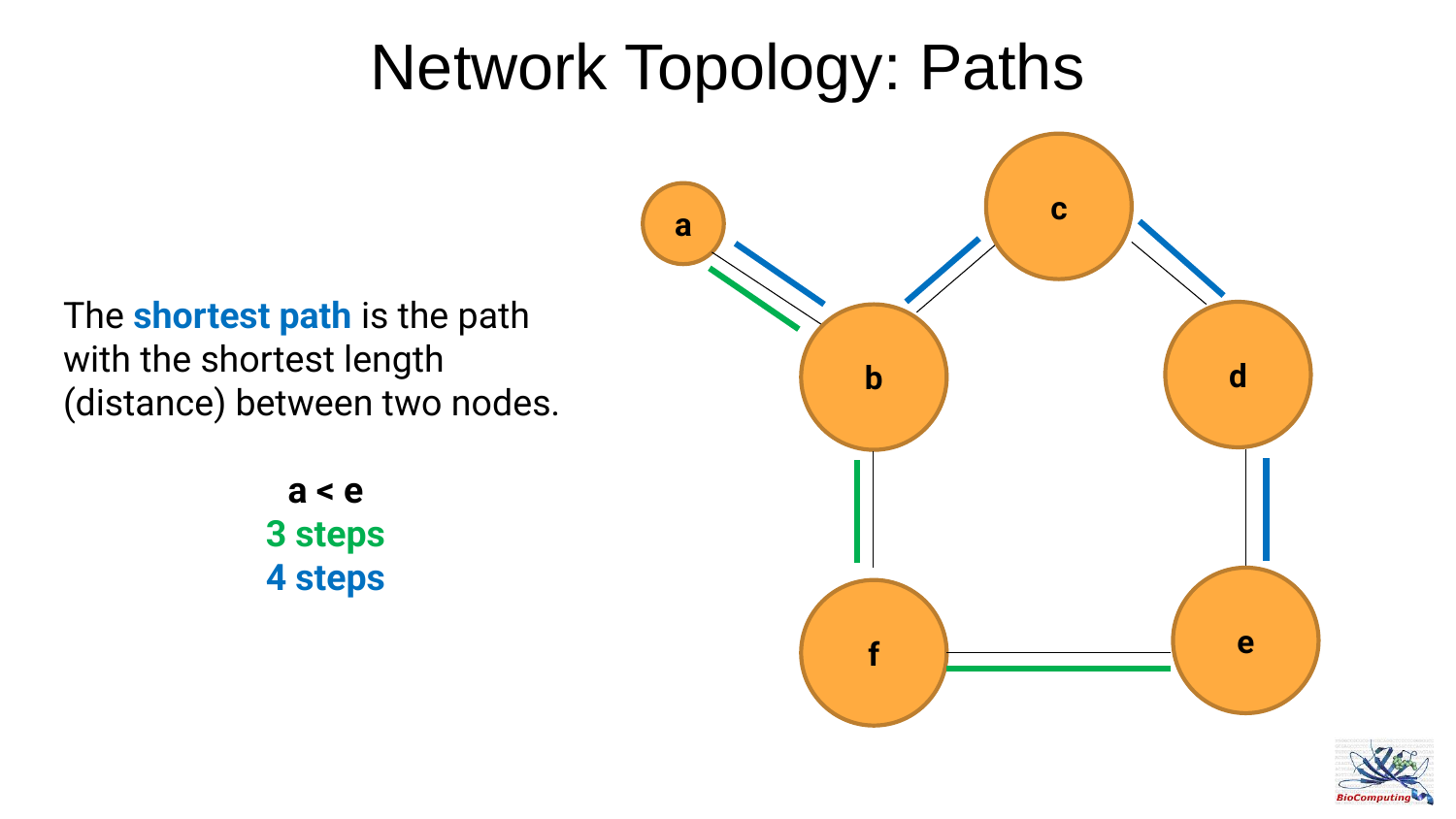

# Network Topology: Paths
c
a
The shortest path is the path with the shortest length  (distance) between two nodes.

a < e
3 steps
4 steps

d
b
e
f